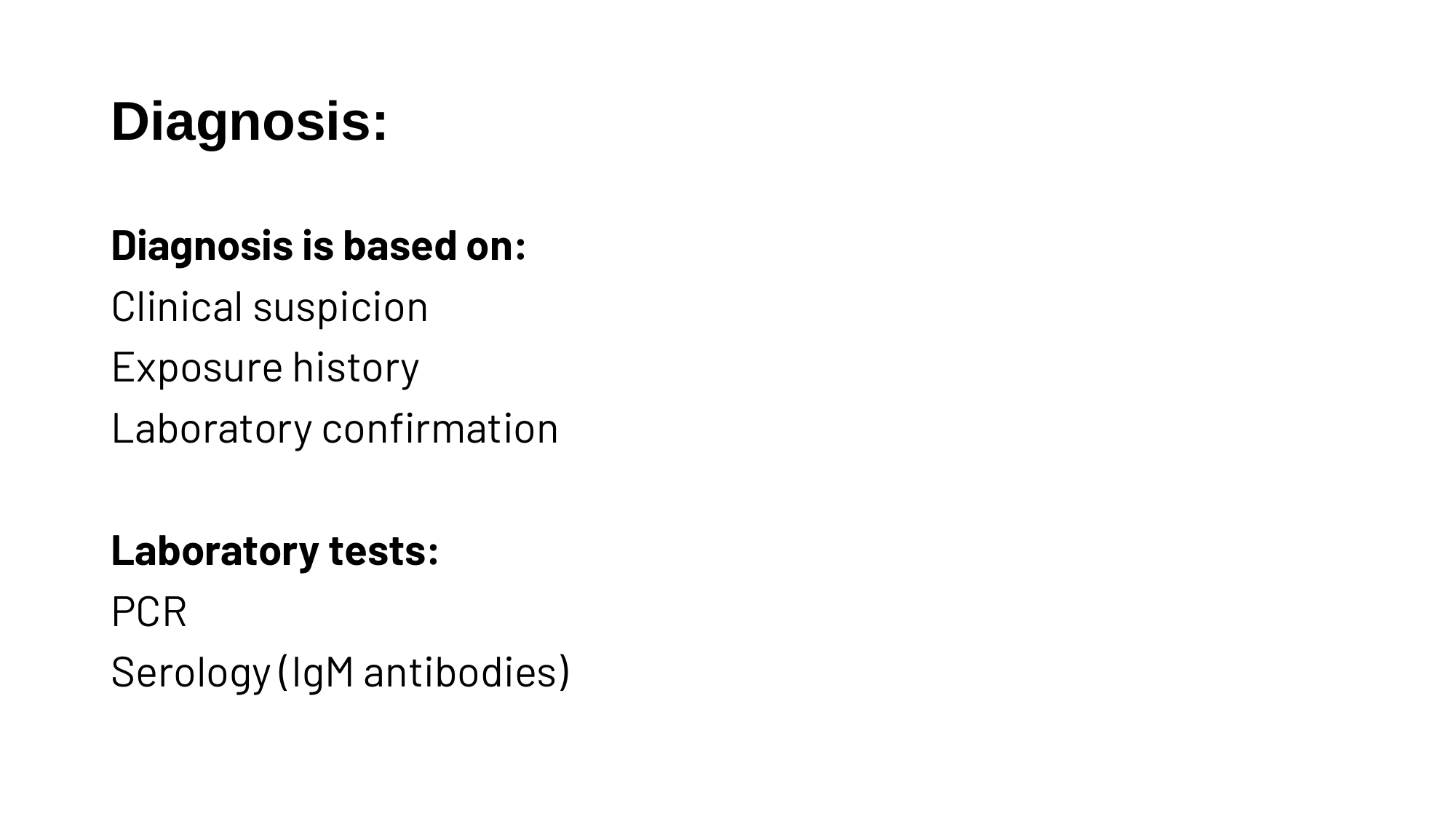

# Diagnosis:
Diagnosis is based on:
Clinical suspicion
Exposure history
Laboratory confirmation

Laboratory tests:
PCR
Serology (IgM antibodies)